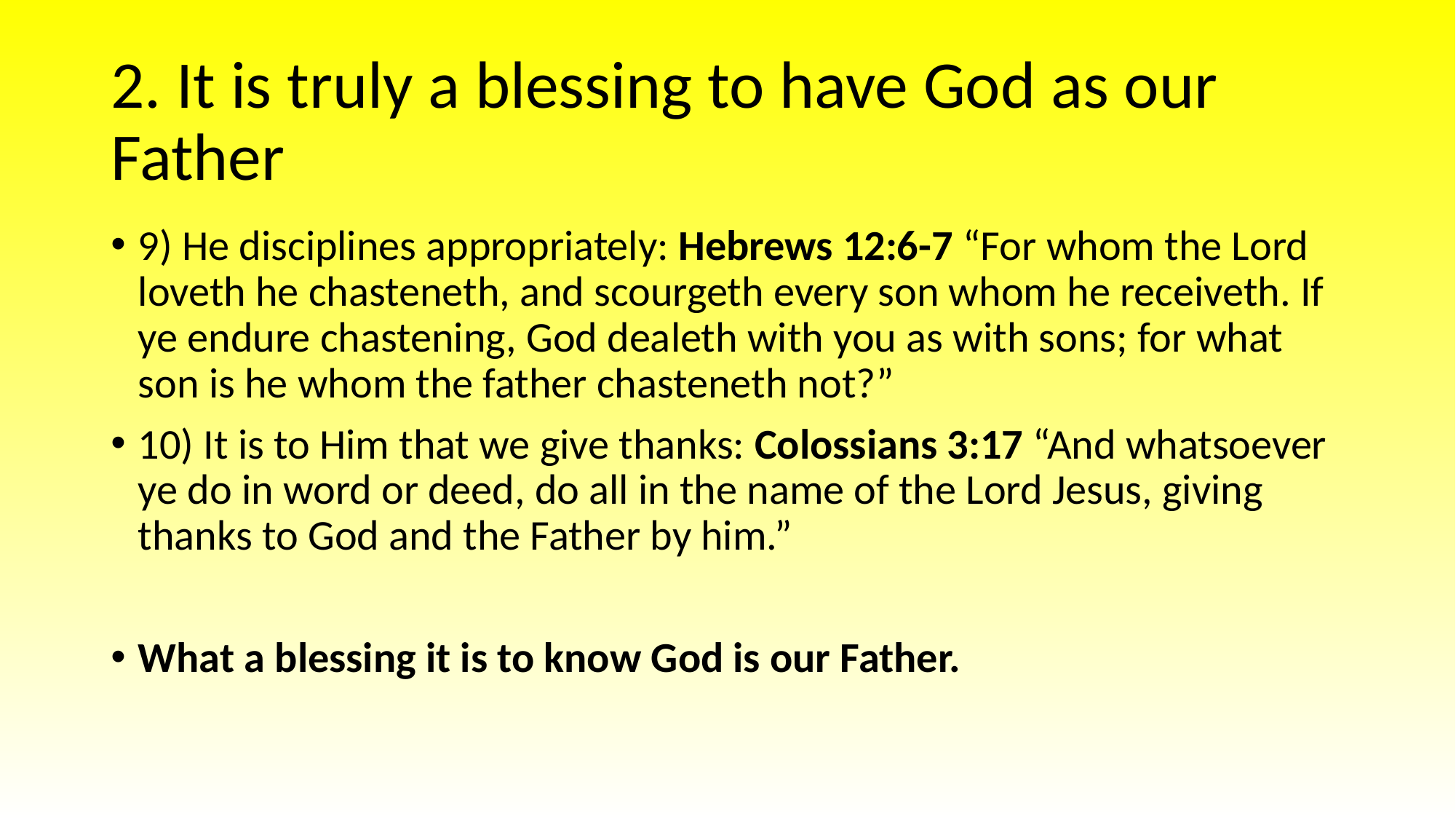

# 2. It is truly a blessing to have God as our Father
9) He disciplines appropriately: Hebrews 12:6-7 “For whom the Lord loveth he chasteneth, and scourgeth every son whom he receiveth. If ye endure chastening, God dealeth with you as with sons; for what son is he whom the father chasteneth not?”
10) It is to Him that we give thanks: Colossians 3:17 “And whatsoever ye do in word or deed, do all in the name of the Lord Jesus, giving thanks to God and the Father by him.”

What a blessing it is to know God is our Father.